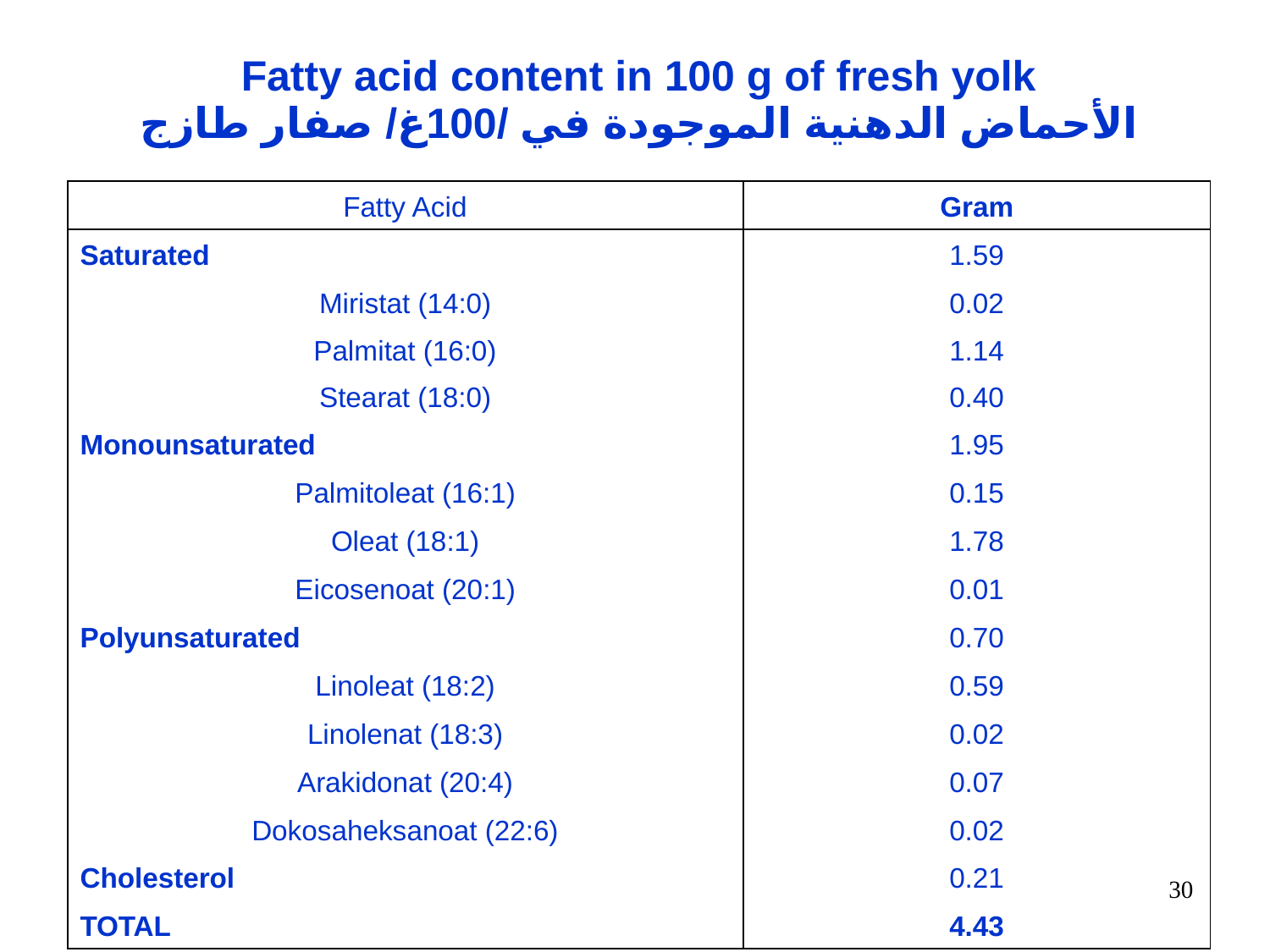

| Fatty acid content in 100 g of fresh yolk الأحماض الدهنية الموجودة في /100غ/ صفار طازج |  |
| --- | --- |
| Fatty Acid | Gram |
| Saturated | 1.59 |
| Miristat (14:0) | 0.02 |
| Palmitat (16:0) | 1.14 |
| Stearat (18:0) | 0.40 |
| Monounsaturated | 1.95 |
| Palmitoleat (16:1) | 0.15 |
| Oleat (18:1) | 1.78 |
| Eicosenoat (20:1) | 0.01 |
| Polyunsaturated | 0.70 |
| Linoleat (18:2) | 0.59 |
| Linolenat (18:3) | 0.02 |
| Arakidonat (20:4) | 0.07 |
| Dokosaheksanoat (22:6) | 0.02 |
| Cholesterol | 0.21 |
| TOTAL | 4.43 |
30